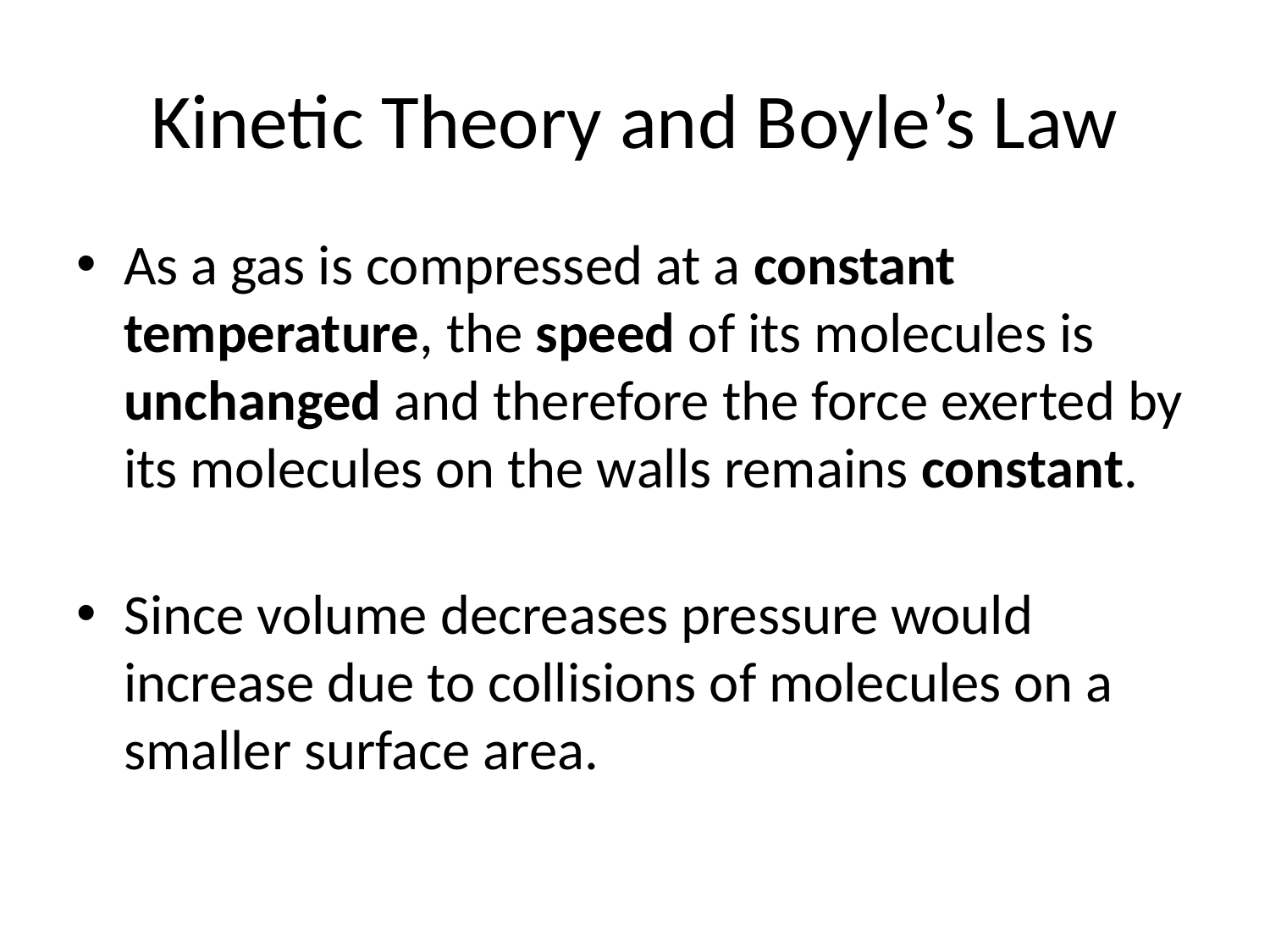

# Kinetic Theory and Boyle’s Law
As a gas is compressed at a constant temperature, the speed of its molecules is unchanged and therefore the force exerted by its molecules on the walls remains constant.
Since volume decreases pressure would increase due to collisions of molecules on a smaller surface area.